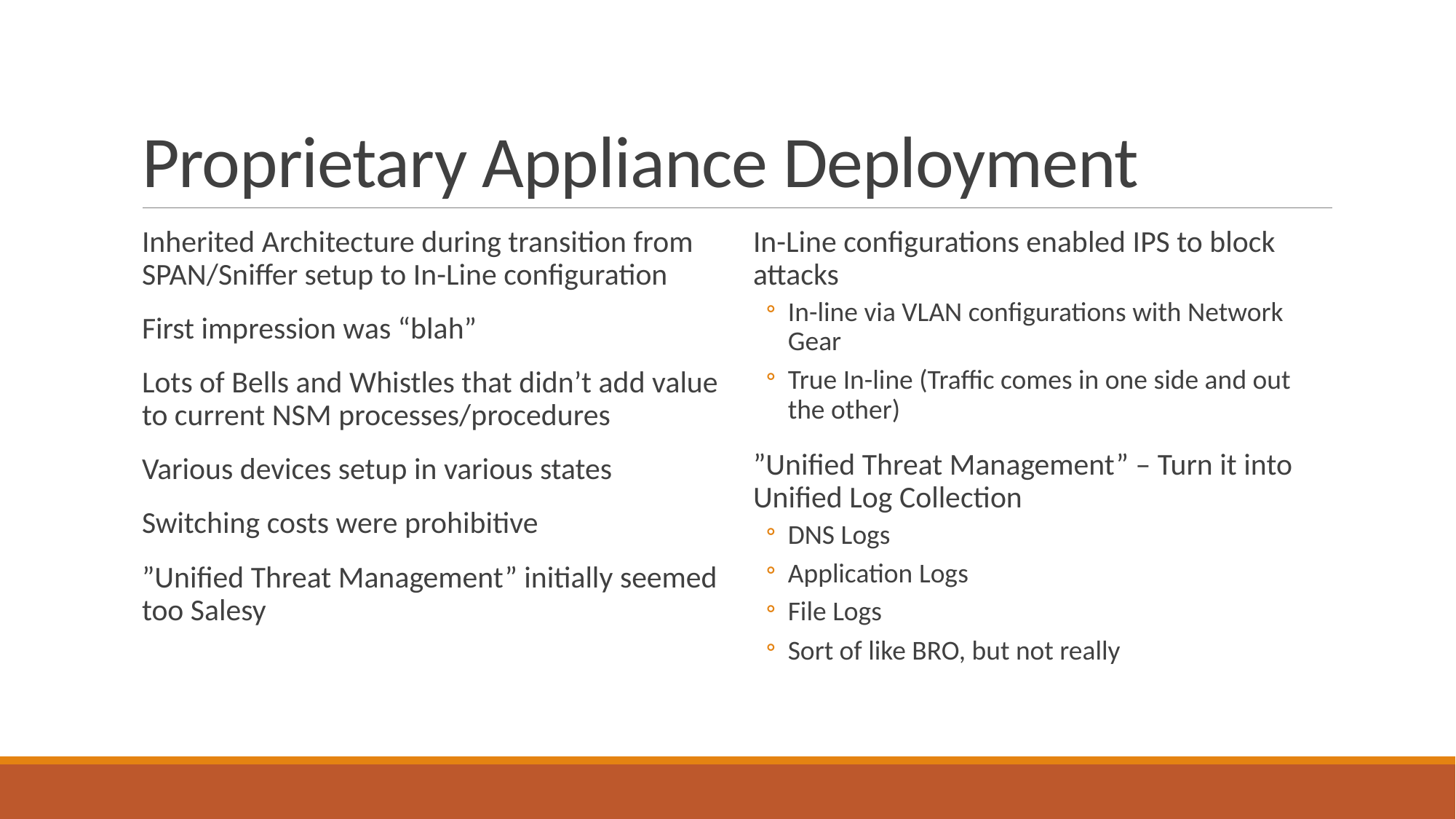

# Proprietary Appliance Deployment
Inherited Architecture during transition from SPAN/Sniffer setup to In-Line configuration
First impression was “blah”
Lots of Bells and Whistles that didn’t add value to current NSM processes/procedures
Various devices setup in various states
Switching costs were prohibitive
”Unified Threat Management” initially seemed too Salesy
In-Line configurations enabled IPS to block attacks
In-line via VLAN configurations with Network Gear
True In-line (Traffic comes in one side and out the other)
”Unified Threat Management” – Turn it into Unified Log Collection
DNS Logs
Application Logs
File Logs
Sort of like BRO, but not really